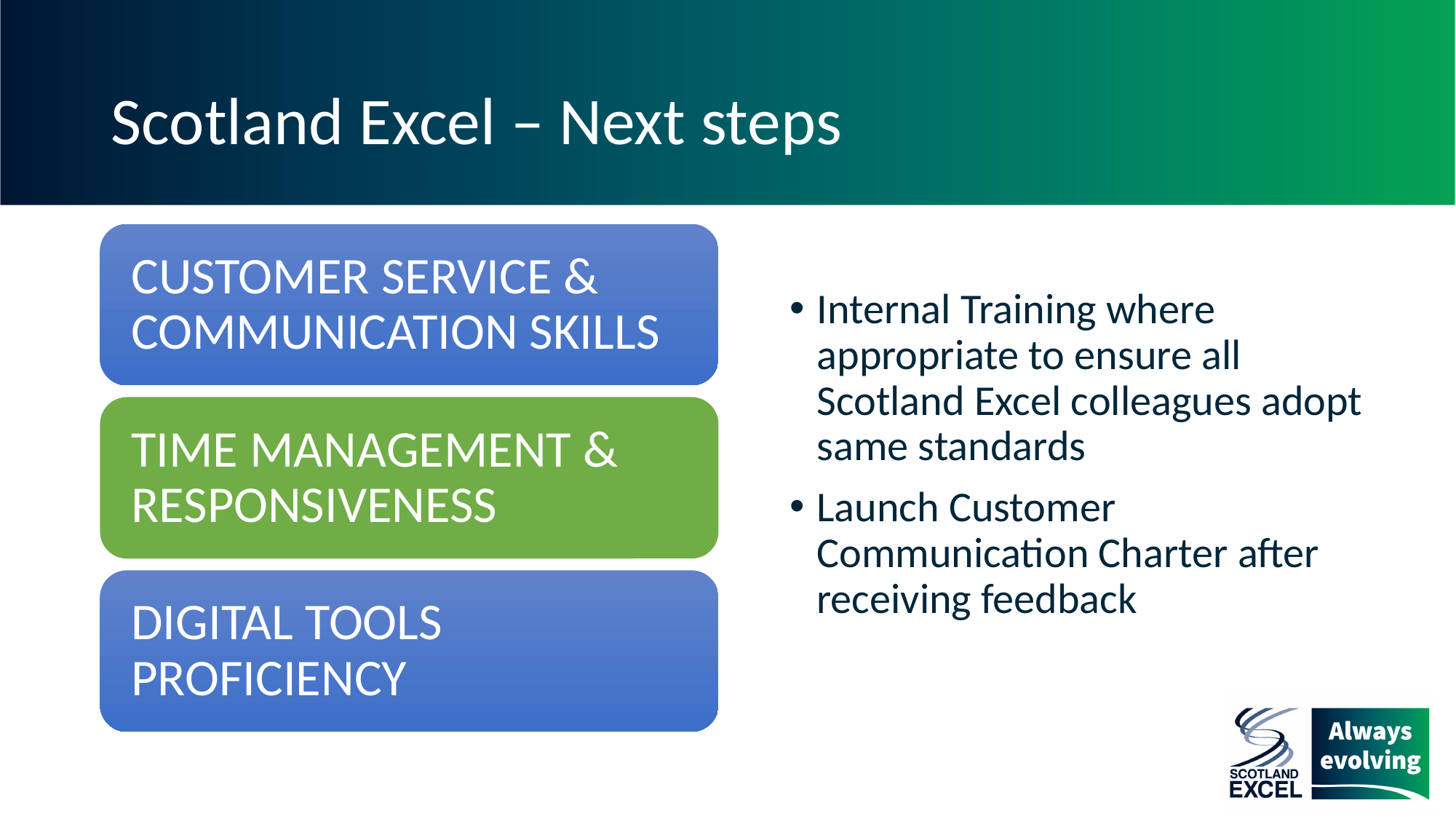

# Scotland Excel – Next steps
Customer Service & Communication Skills
Time Management & Responsiveness
Digital Tools Proficiency
Internal Training where appropriate to ensure all Scotland Excel colleagues adopt same standards
Launch Customer Communication Charter after receiving feedback